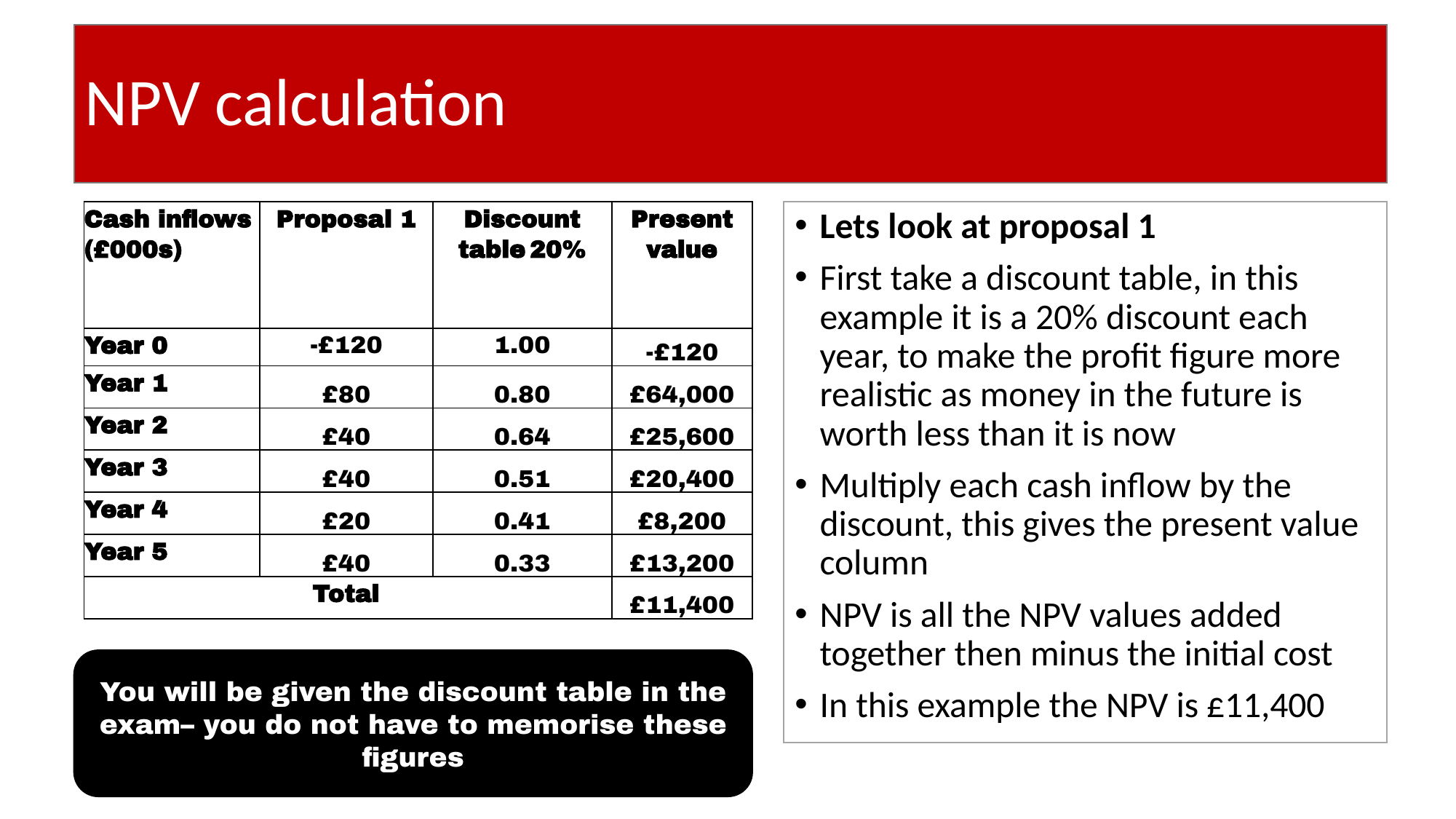

# NPV calculation
| Cash inflows (£000s) | Proposal 1 | Discount table 20% | Present value |
| --- | --- | --- | --- |
| Year 0 | -£120 | 1.00 | -£120 |
| Year 1 | £80 | 0.80 | £64,000 |
| Year 2 | £40 | 0.64 | £25,600 |
| Year 3 | £40 | 0.51 | £20,400 |
| Year 4 | £20 | 0.41 | £8,200 |
| Year 5 | £40 | 0.33 | £13,200 |
| Total |  |  | £11,400 |
Lets look at proposal 1
First take a discount table, in this example it is a 20% discount each year, to make the profit figure more realistic as money in the future is worth less than it is now
Multiply each cash inflow by the discount, this gives the present value column
NPV is all the NPV values added together then minus the initial cost
In this example the NPV is £11,400

You will be given the discount table in the exam– you do not have to memorise these figures